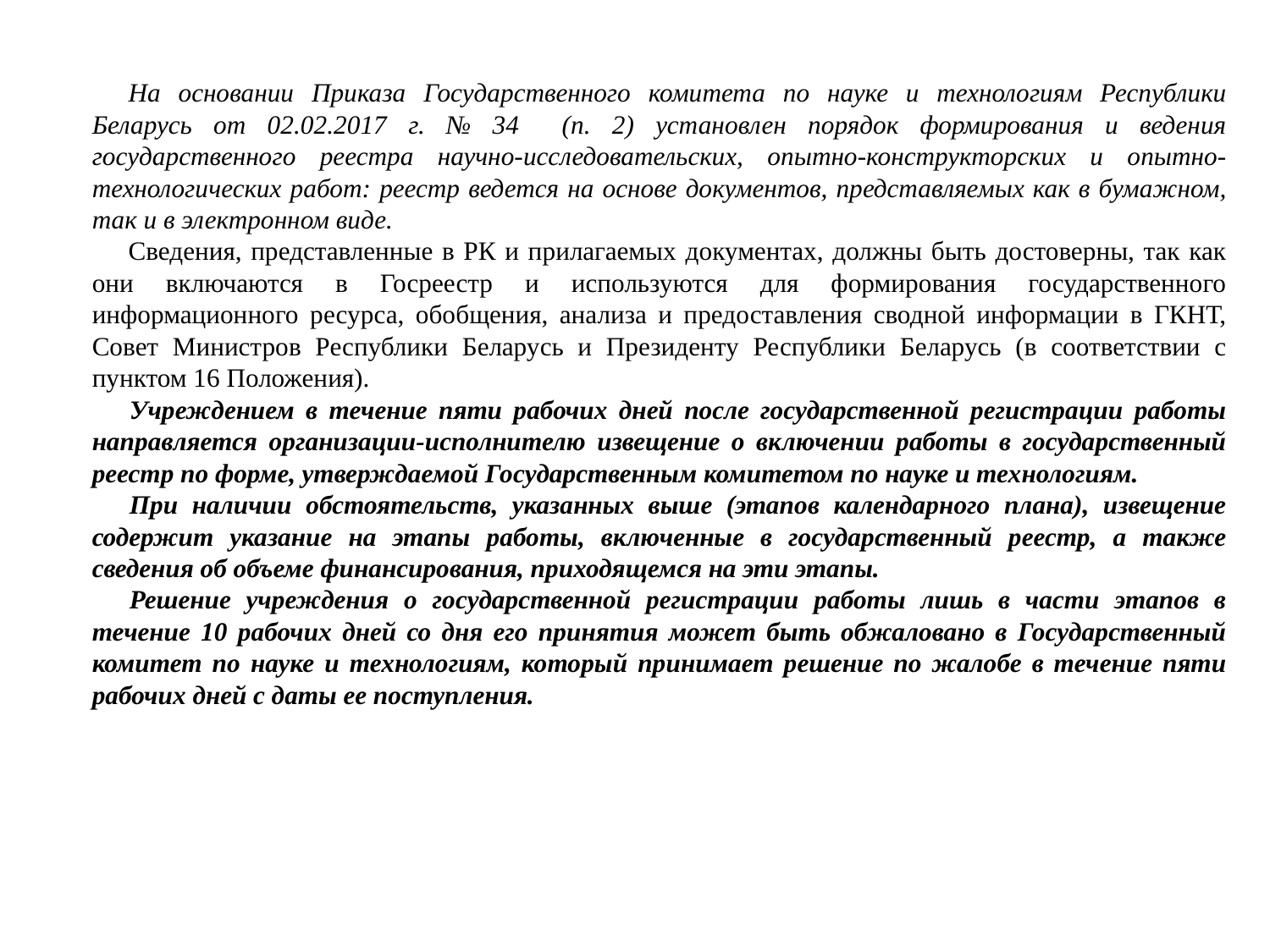

На основании Приказа Государственного комитета по науке и технологиям Республики Беларусь от 02.02.2017 г. № 34  (п. 2) установлен порядок формирования и ведения государственного реестра научно-исследовательских, опытно-конструкторских и опытно-технологических работ: реестр ведется на основе документов, представляемых как в бумажном, так и в электронном виде.
Сведения, представленные в РК и прилагаемых документах, должны быть достоверны, так как они включаются в Госреестр и используются для формирования государственного информационного ресурса, обобщения, анализа и предоставления сводной информации в ГКНТ, Совет Министров Республики Беларусь и Президенту Республики Беларусь (в соответствии с пунктом 16 Положения).
Учреждением в течение пяти рабочих дней после государственной регистрации работы направляется организации-исполнителю извещение о включении работы в государственный реестр по форме, утверждаемой Государственным комитетом по науке и технологиям.
При наличии обстоятельств, указанных выше (этапов календарного плана), извещение содержит указание на этапы работы, включенные в государственный реестр, а также сведения об объеме финансирования, приходящемся на эти этапы.
Решение учреждения о государственной регистрации работы лишь в части этапов в течение 10 рабочих дней со дня его принятия может быть обжаловано в Государственный комитет по науке и технологиям, который принимает решение по жалобе в течение пяти рабочих дней с даты ее поступления.